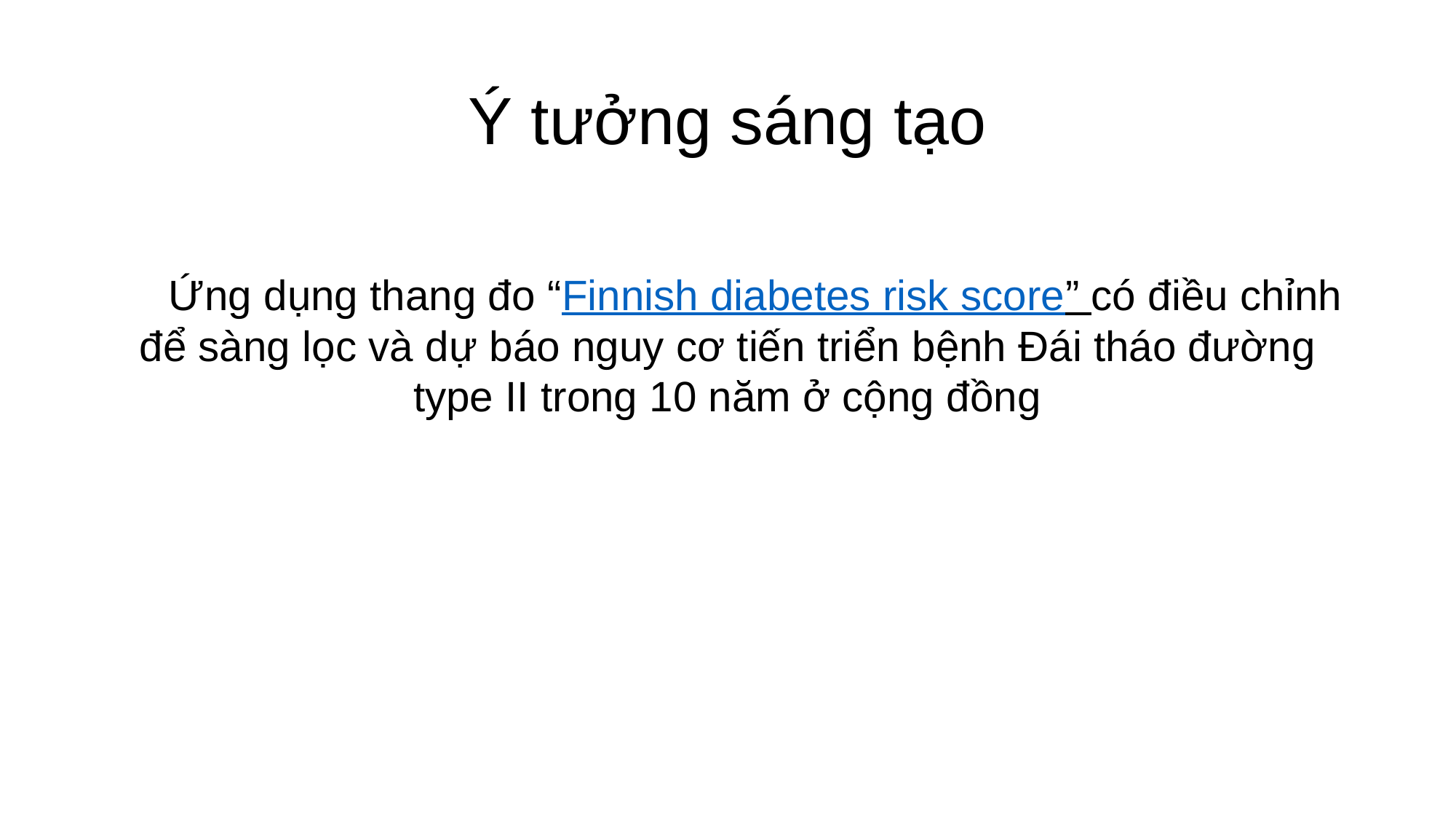

# Ý tưởng sáng tạo
Ứng dụng thang đo “Finnish diabetes risk score” có điều chỉnh để sàng lọc và dự báo nguy cơ tiến triển bệnh Đái tháo đường type II trong 10 năm ở cộng đồng